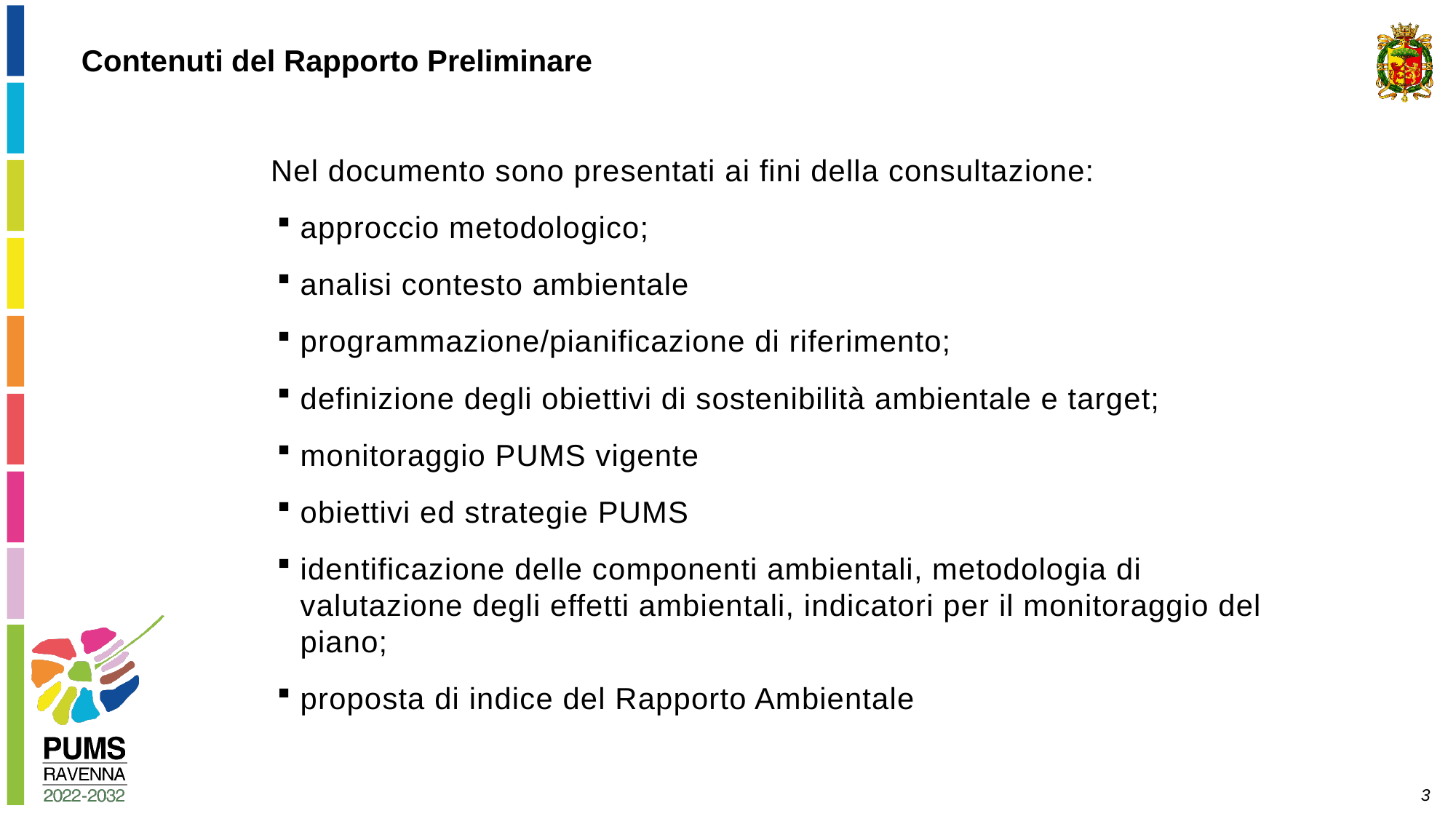

Contenuti del Rapporto Preliminare

Nel documento sono presentati ai fini della consultazione:
approccio metodologico;
analisi contesto ambientale
programmazione/pianificazione di riferimento;
definizione degli obiettivi di sostenibilità ambientale e target;
monitoraggio PUMS vigente
obiettivi ed strategie PUMS
identificazione delle componenti ambientali, metodologia di valutazione degli effetti ambientali, indicatori per il monitoraggio del piano;
proposta di indice del Rapporto Ambientale